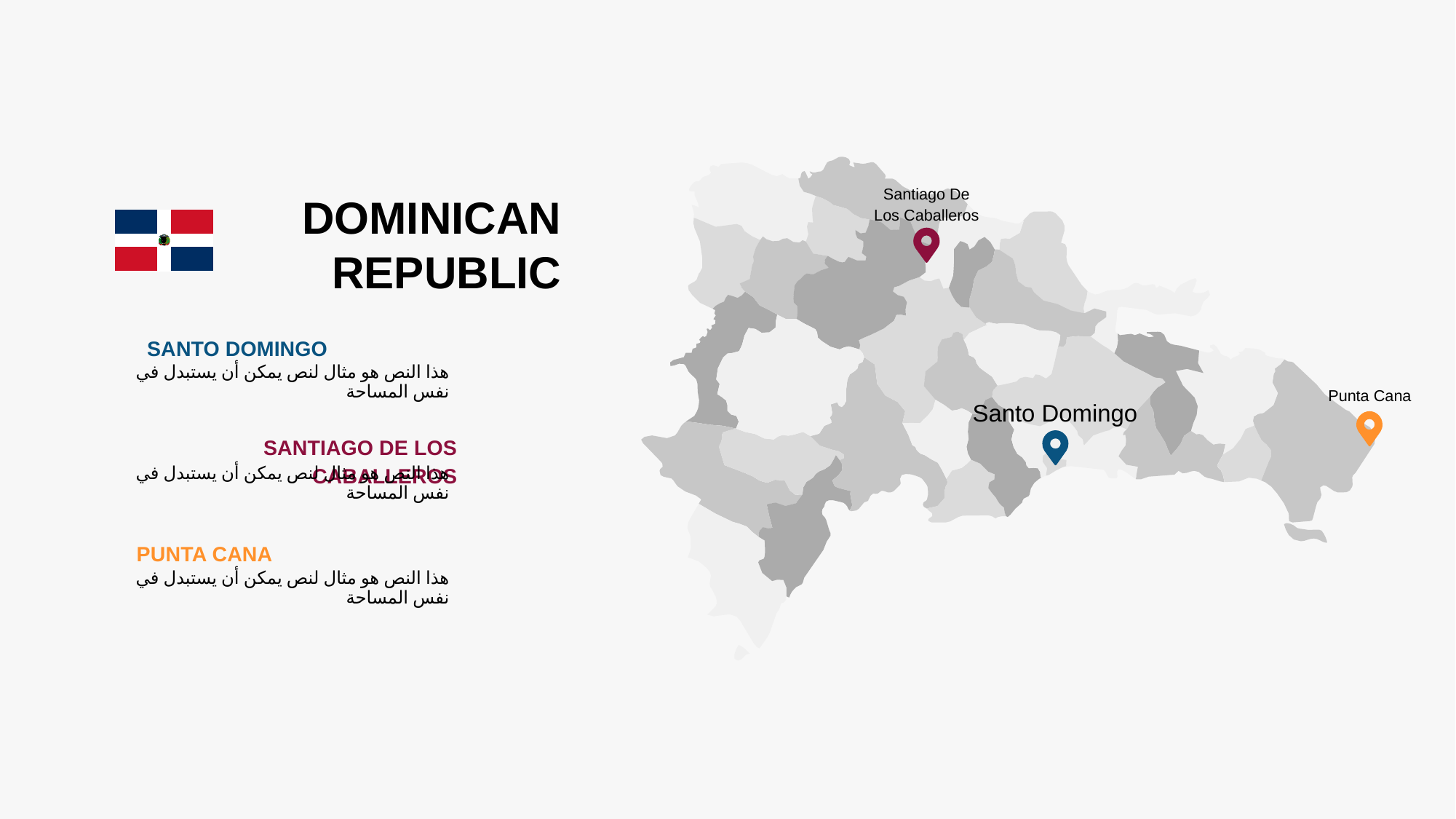

Santiago De
Los Caballeros

Punta Cana
Santo Domingo

DOMINICAN
REPUBLIC

SANTO DOMINGO
هذا النص هو مثال لنص يمكن أن يستبدل في نفس المساحة
SANTIAGO DE LOS CABALLEROS
هذا النص هو مثال لنص يمكن أن يستبدل في نفس المساحة
PUNTA CANA
هذا النص هو مثال لنص يمكن أن يستبدل في نفس المساحة